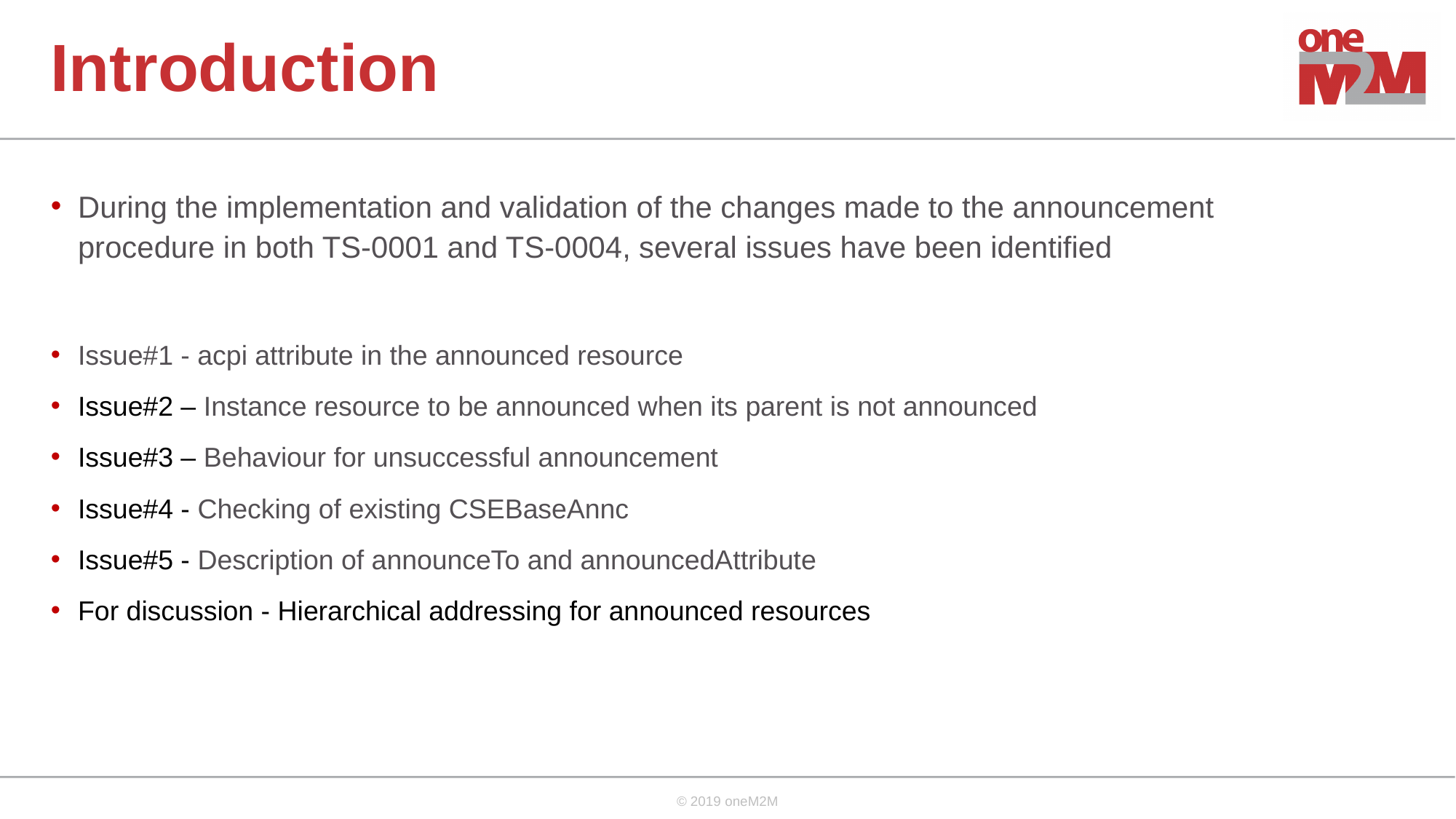

Introduction
During the implementation and validation of the changes made to the announcement procedure in both TS-0001 and TS-0004, several issues have been identified

Issue#1 - acpi attribute in the announced resource
Issue#2 – Instance resource to be announced when its parent is not announced
Issue#3 – Behaviour for unsuccessful announcement
Issue#4 - Checking of existing CSEBaseAnnc
Issue#5 - Description of announceTo and announcedAttribute
For discussion - Hierarchical addressing for announced resources